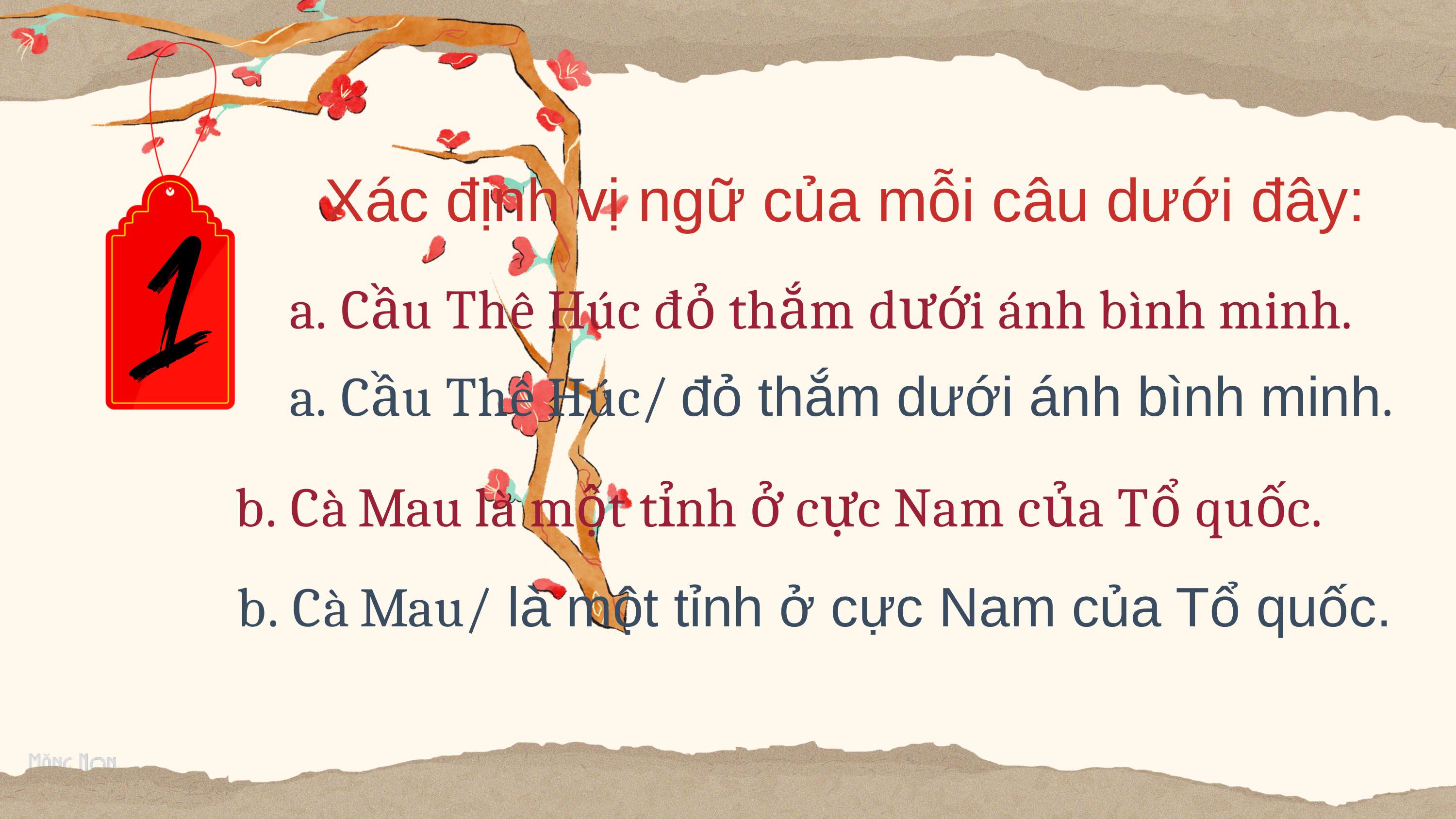

Xác định vị ngữ của mỗi câu dưới đây:
a. Cầu Thê Húc đỏ thắm dưới ánh bình minh.

a. Cầu Thê Húc/ đỏ thắm dưới ánh bình minh.
b. Cà Mau là một tỉnh ở cực Nam của Tổ quốc.
b. Cà Mau/ là một tỉnh ở cực Nam của Tổ quốc.